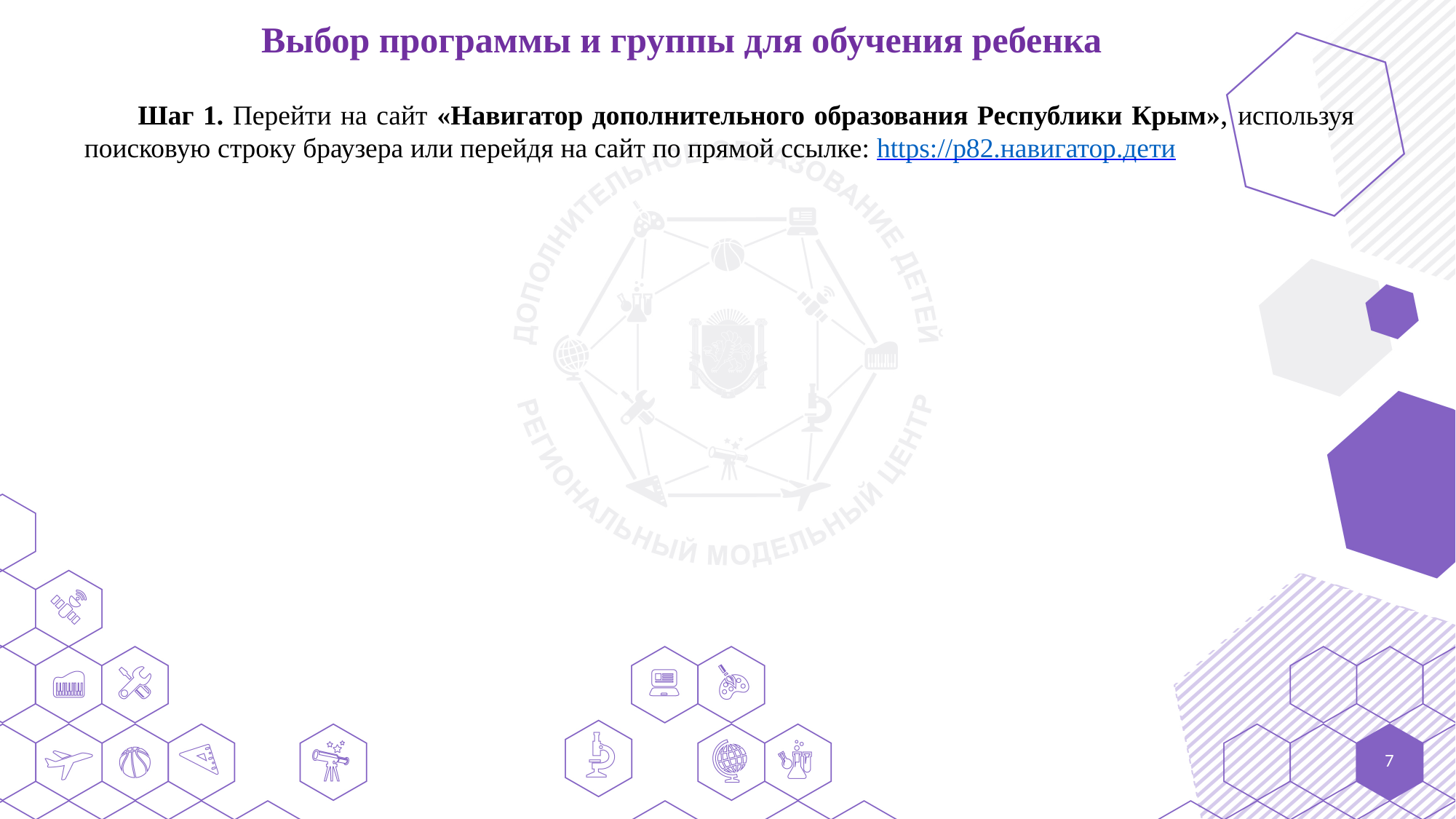

Выбор программы и группы для обучения ребенка
Шаг 1. Перейти на сайт «Навигатор дополнительного образования Республики Крым», используя поисковую строку браузера или перейдя на сайт по прямой ссылке: https://р82.навигатор.дети

7